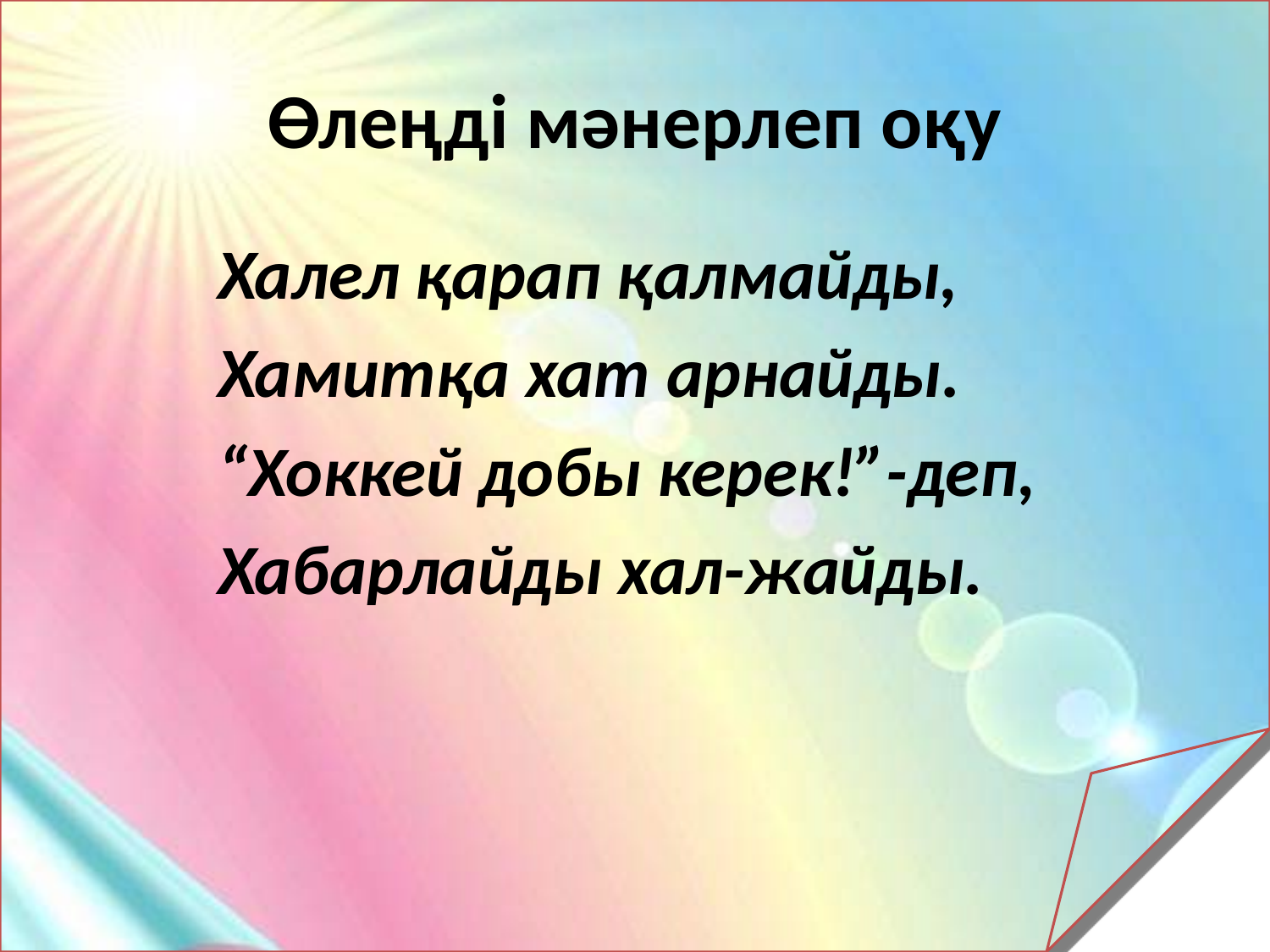

# Өлеңді мәнерлеп оқу
Халел қарап қалмайды,
Хамитқа хат арнайды.
“Хоккей добы керек!”-деп,
Хабарлайды хал-жайды.